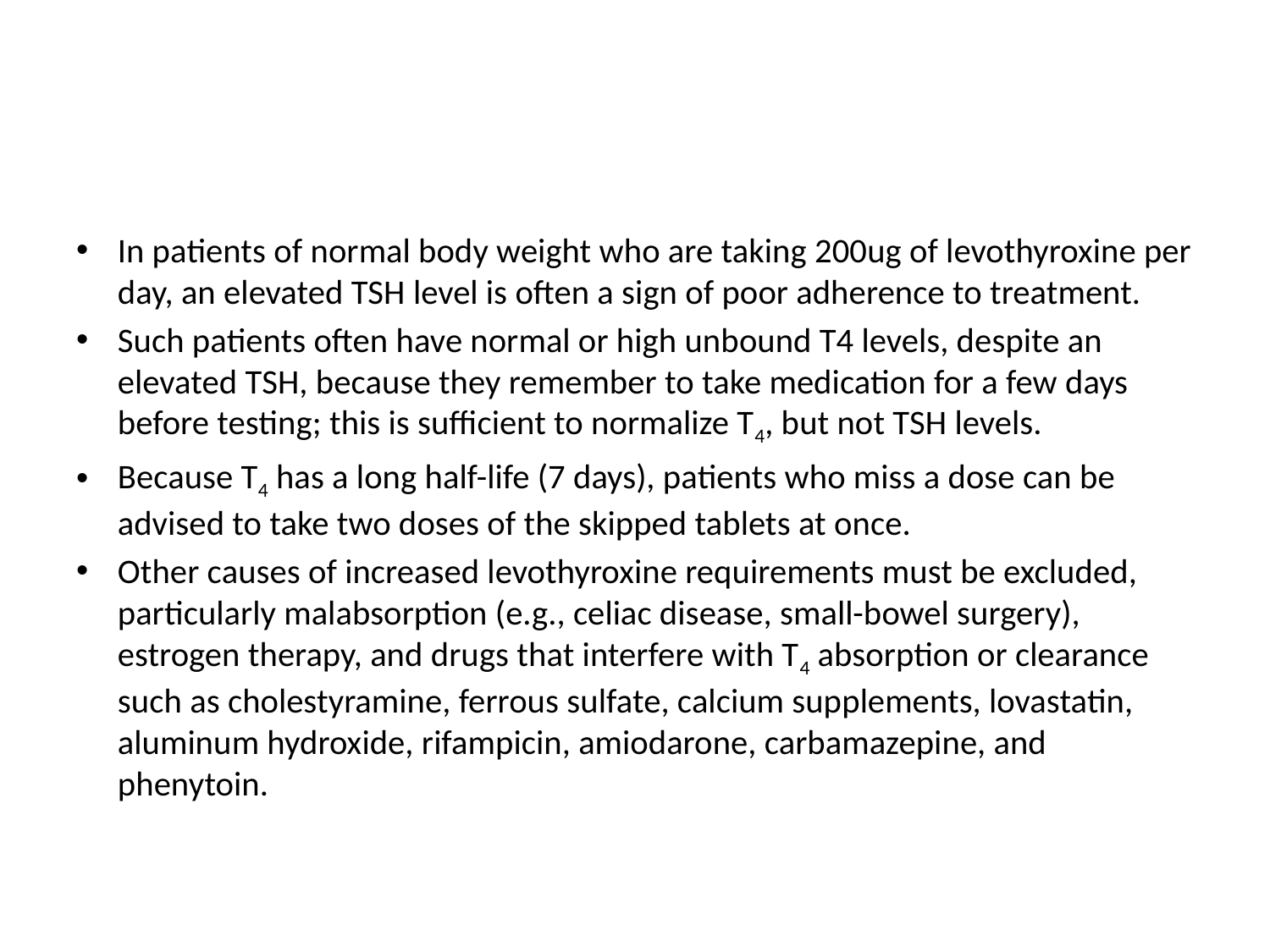

#
In patients of normal body weight who are taking 200ug of levothyroxine per day, an elevated TSH level is often a sign of poor adherence to treatment.
Such patients often have normal or high unbound T4 levels, despite an elevated TSH, because they remember to take medication for a few days before testing; this is sufficient to normalize T4, but not TSH levels.
Because T4 has a long half-life (7 days), patients who miss a dose can be advised to take two doses of the skipped tablets at once.
Other causes of increased levothyroxine requirements must be excluded, particularly malabsorption (e.g., celiac disease, small-bowel surgery), estrogen therapy, and drugs that interfere with T4 absorption or clearance such as cholestyramine, ferrous sulfate, calcium supplements, lovastatin, aluminum hydroxide, rifampicin, amiodarone, carbamazepine, and phenytoin.